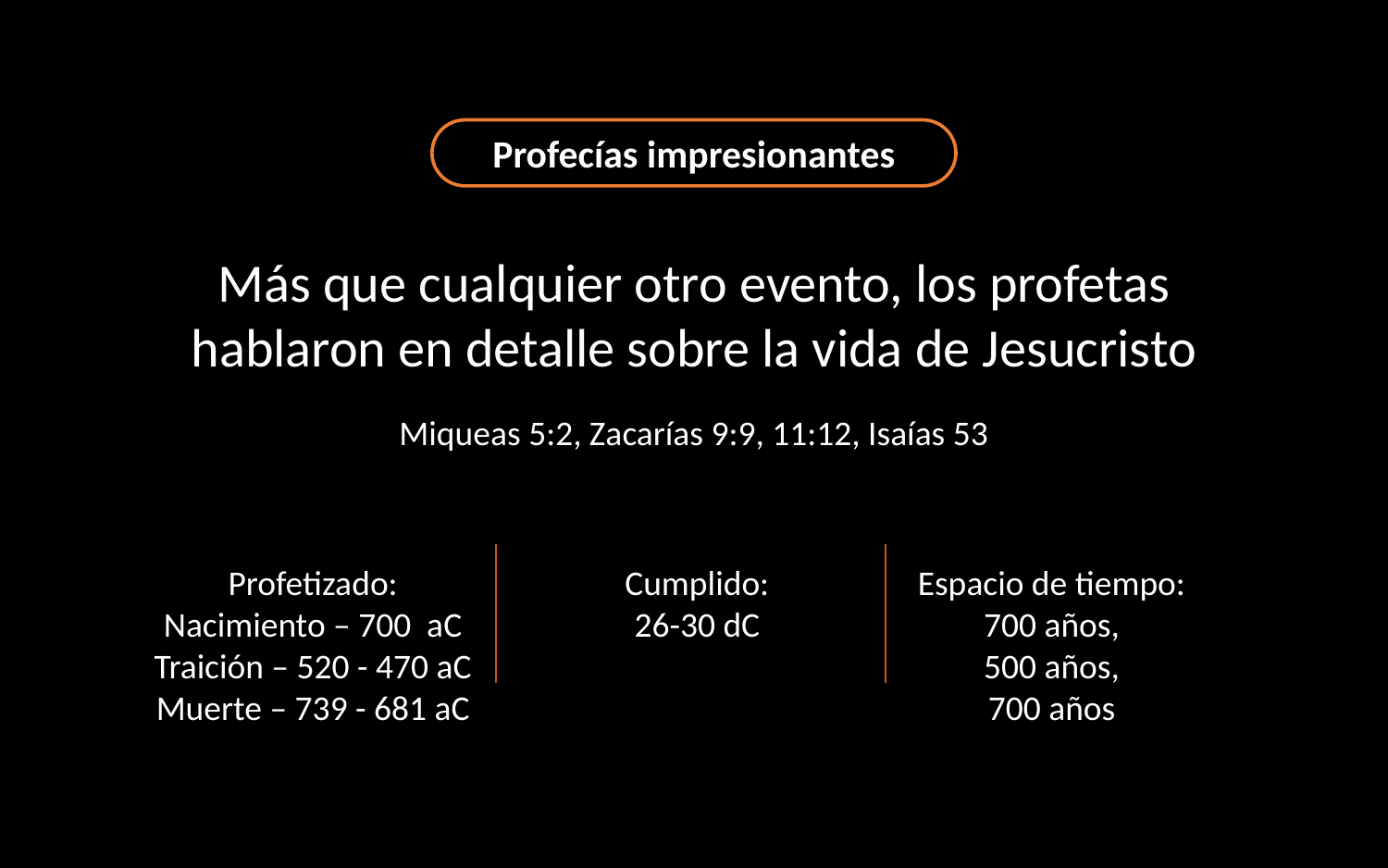

Profecías impresionantes
Más que cualquier otro evento, los profetas
hablaron en detalle sobre la vida de Jesucristo
Miqueas 5:2, Zacarías 9:9, 11:12, Isaías 53
Profetizado:
Nacimiento – 700  aC
Traición – 520 - 470 aC
Muerte – 739 - 681 aC
Cumplido:
26-30 dC
Espacio de tiempo:
700 años,
500 años,
700 años